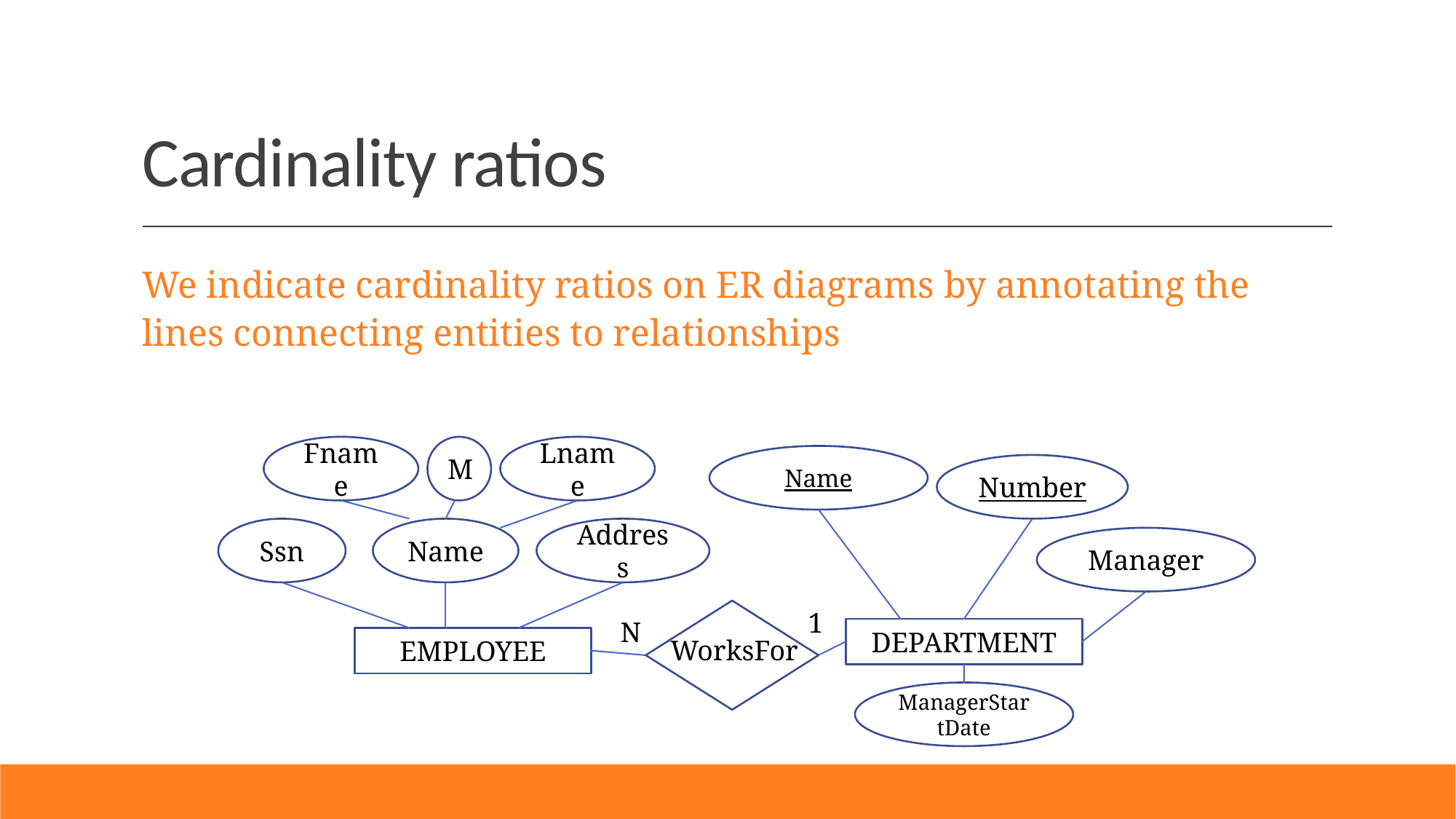

# Cardinality ratios
We indicate cardinality ratios on ER diagrams by annotating the lines connecting entities to relationships
Fname
M
Lname
Name
Number
Ssn
Name
Address
Manager

1
N
DEPARTMENT
EMPLOYEE
WorksFor
ManagerStartDate